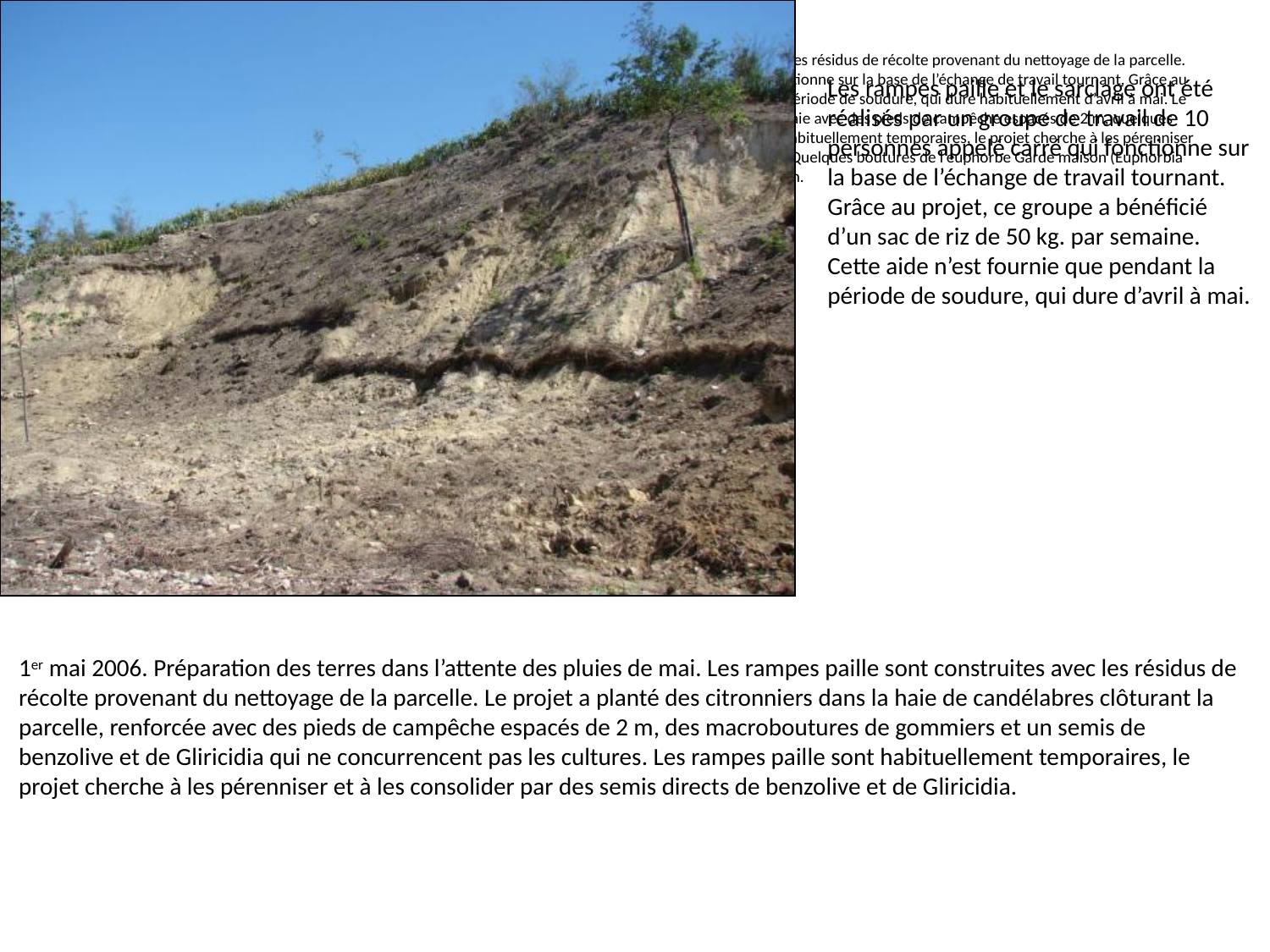

# 1er mai 2006. Préparation des terres dans l’attente des pluies de mai. Les rampes paille sont construits avec les résidus de récolte provenant du nettoyage de la parcelle. Les rampes paille et sarclage ont été réalisés par un groupe de travail de 10 personnes appelé carré qui fonctionne sur la base de l’échange de travail tournant. Grâce au projet, ce groupe a bénéficié d’un sac de riz de 50 kg. par semaine. Cette aide n’est fournie que pendant la période de soudure, qui dure habituellement d’avril à mai. Le projet a planté des citronniers dans la haie de candélabres clôturant la parcelle. Le projet renforce cette haie avec des pieds de campêche espacés de 2 m, quelques macroboutures de gommiers et un semis de benzolive (Moringa oleifera) et de Gliricidia sepium. Elles sont habituellement temporaires, le projet cherche à les pérenniser et à les consolider par des semis directs de benzolive et de Gliricidia qui ne concurrencent pas les cultures. Quelques boutures de l’euphorbe Garde maison (Euphorbia Tirucalla) ont été plantées dans les griffes d’érosion.
Les rampes paille et le sarclage ont été réalisés par un groupe de travail de 10 personnes appelé carré qui fonctionne sur la base de l’échange de travail tournant. Grâce au projet, ce groupe a bénéficié d’un sac de riz de 50 kg. par semaine. Cette aide n’est fournie que pendant la période de soudure, qui dure d’avril à mai.
1er mai 2006. Préparation des terres dans l’attente des pluies de mai. Les rampes paille sont construites avec les résidus de récolte provenant du nettoyage de la parcelle. Le projet a planté des citronniers dans la haie de candélabres clôturant la parcelle, renforcée avec des pieds de campêche espacés de 2 m, des macroboutures de gommiers et un semis de benzolive et de Gliricidia qui ne concurrencent pas les cultures. Les rampes paille sont habituellement temporaires, le projet cherche à les pérenniser et à les consolider par des semis directs de benzolive et de Gliricidia.